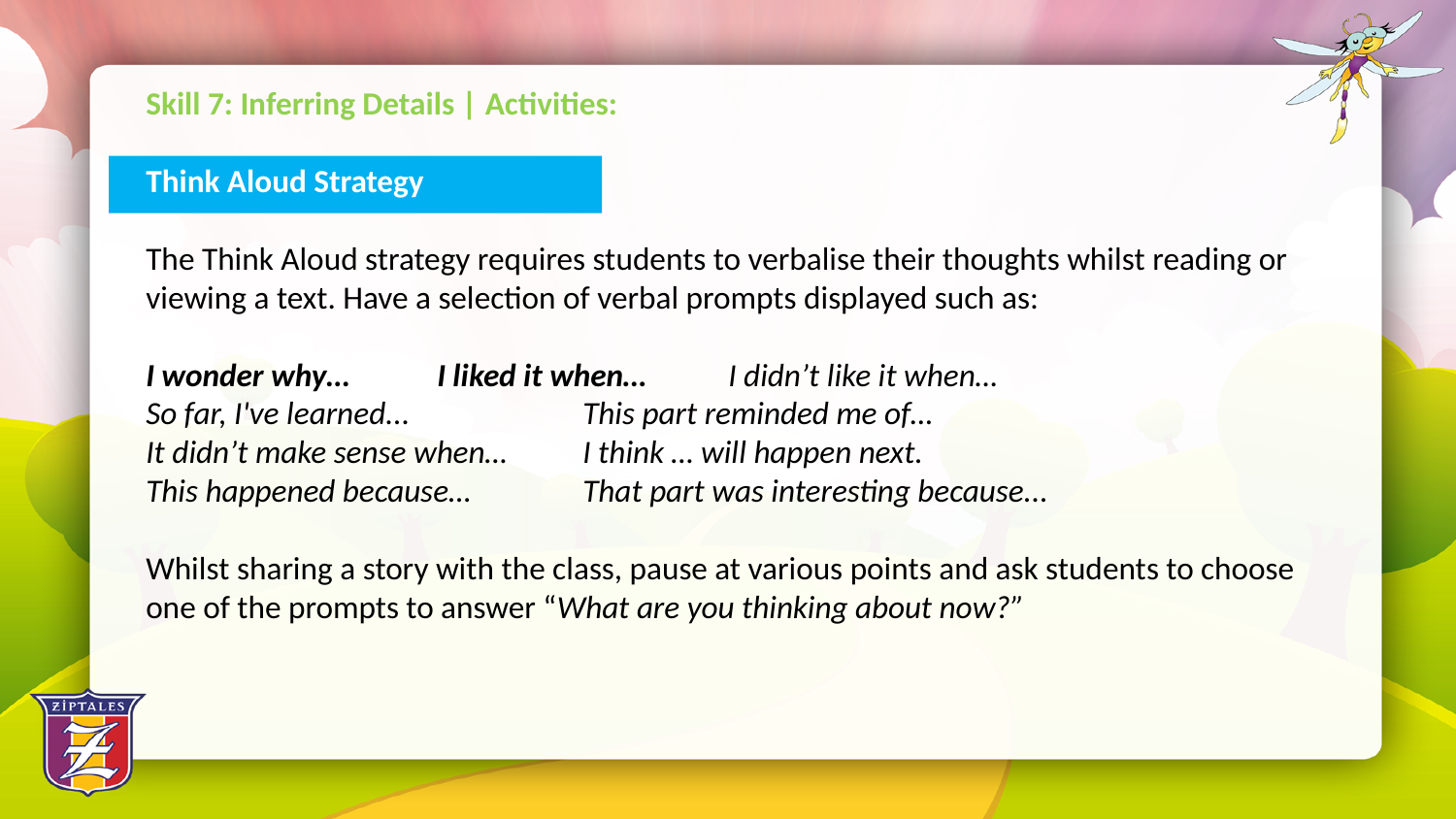

Skill 7: Inferring Details | Activities:

Think Aloud Strategy

The Think Aloud strategy requires students to verbalise their thoughts whilst reading or viewing a text. Have a selection of verbal prompts displayed such as:

I wonder why… 	I liked it when… 	I didn’t like it when…
So far, I've learned... 		This part reminded me of…
It didn’t make sense when…	I think … will happen next.
This happened because…	That part was interesting because...

Whilst sharing a story with the class, pause at various points and ask students to choose one of the prompts to answer “What are you thinking about now?”